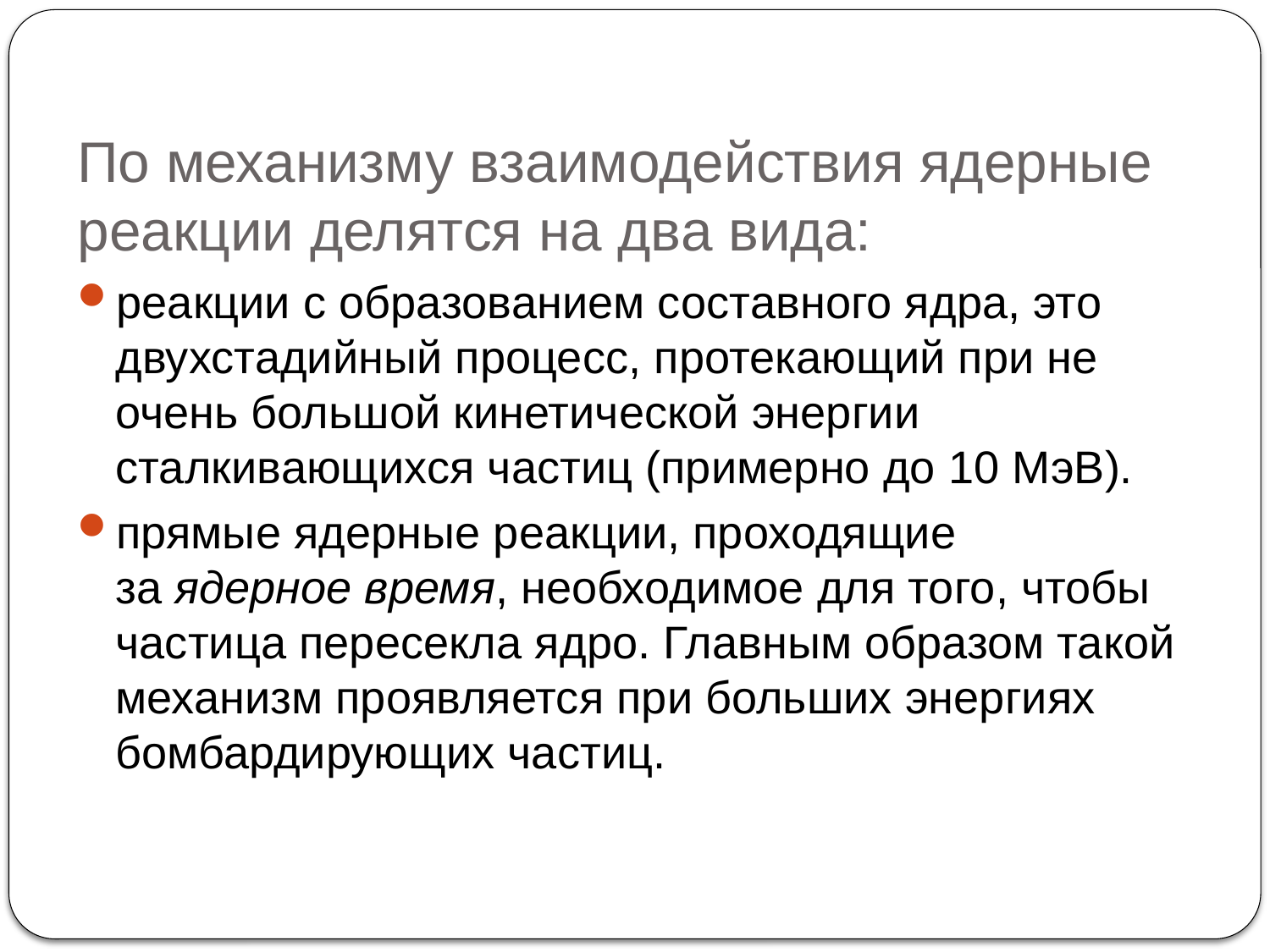

# По механизму взаимодействия ядерные реакции делятся на два вида:
реакции с образованием составного ядра, это двухстадийный процесс, протекающий при не очень большой кинетической энергии сталкивающихся частиц (примерно до 10 МэВ).
прямые ядерные реакции, проходящие за ядерное время, необходимое для того, чтобы частица пересекла ядро. Главным образом такой механизм проявляется при больших энергиях бомбардирующих частиц.